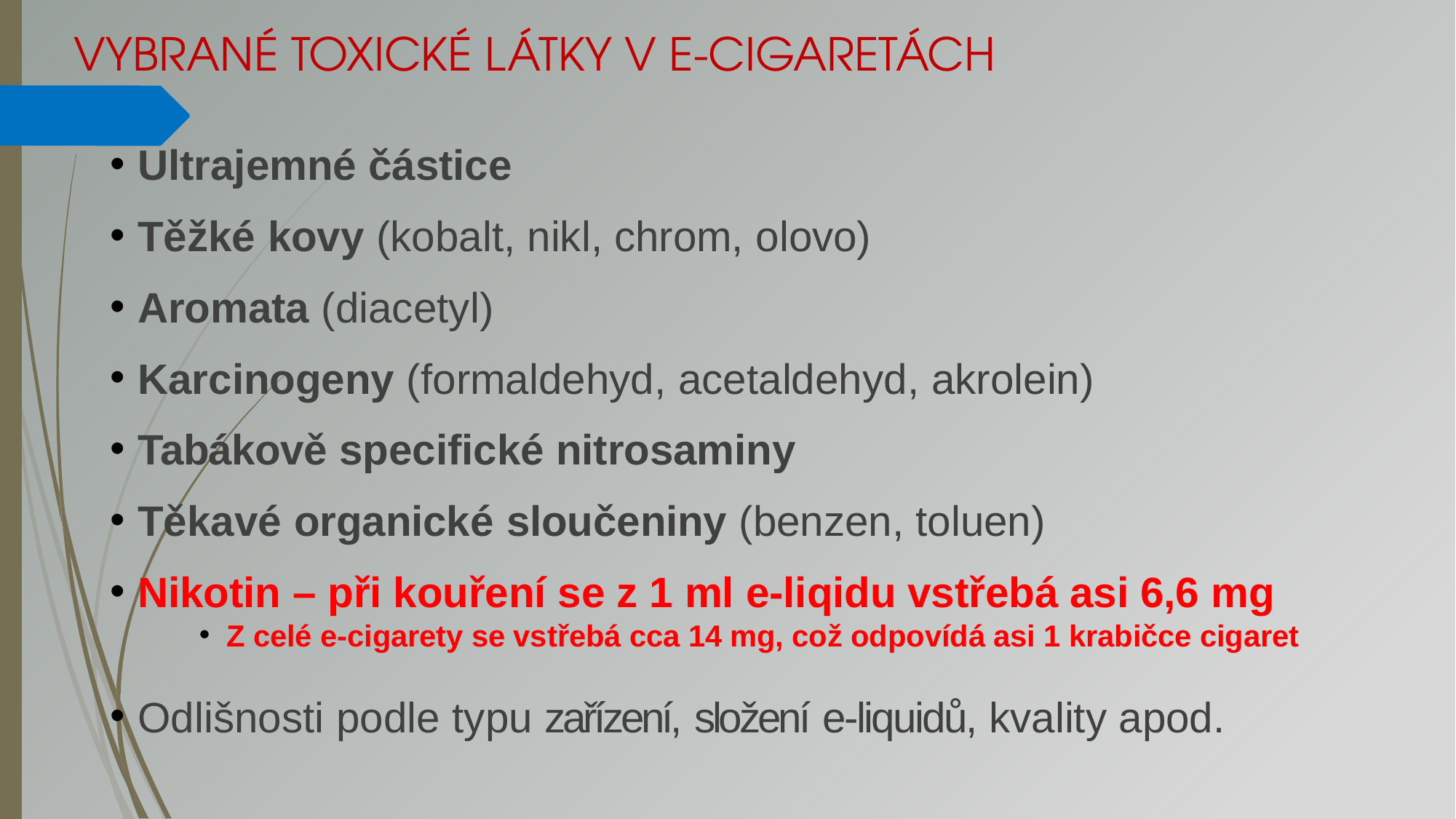

# VYBRANÉ TOXICKÉ LÁTKY V E-CIGARETÁCH
Ultrajemné částice
Těžké kovy (kobalt, nikl, chrom, olovo)
Aromata (diacetyl)
Karcinogeny (formaldehyd, acetaldehyd, akrolein)
Tabákově specifické nitrosaminy
Těkavé organické sloučeniny (benzen, toluen)
Nikotin – při kouření se z 1 ml e-liqidu vstřebá asi 6,6 mg
Z celé e-cigarety se vstřebá cca 14 mg, což odpovídá asi 1 krabičce cigaret
Odlišnosti podle typu zařízení, složení e-liquidů, kvality apod.